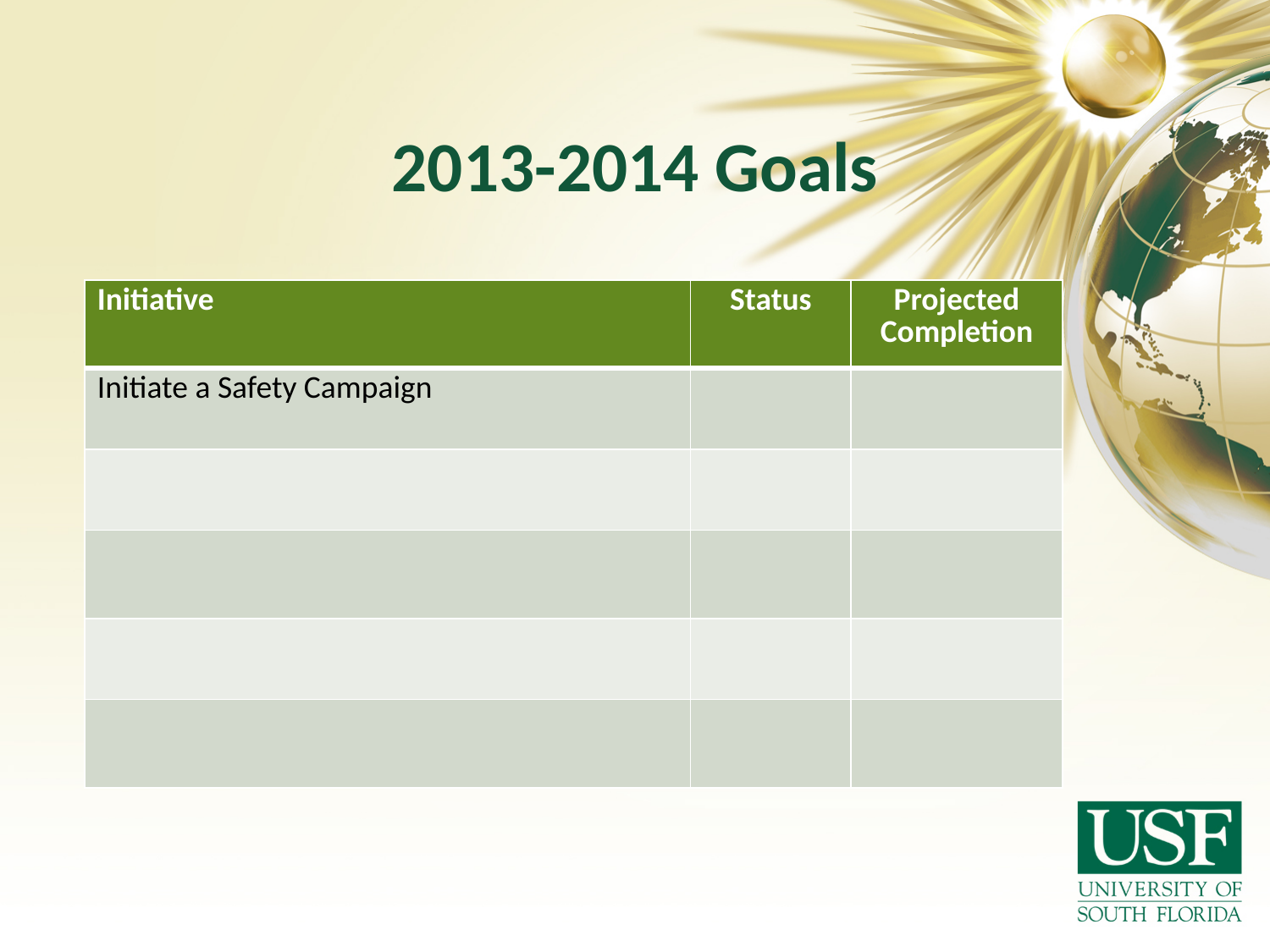

# 2013-2014 Goals
| Initiative | Status | Projected Completion |
| --- | --- | --- |
| Initiate a Safety Campaign |  |  |
|  |  |  |
|  |  |  |
|  |  |  |
|  |  |  |